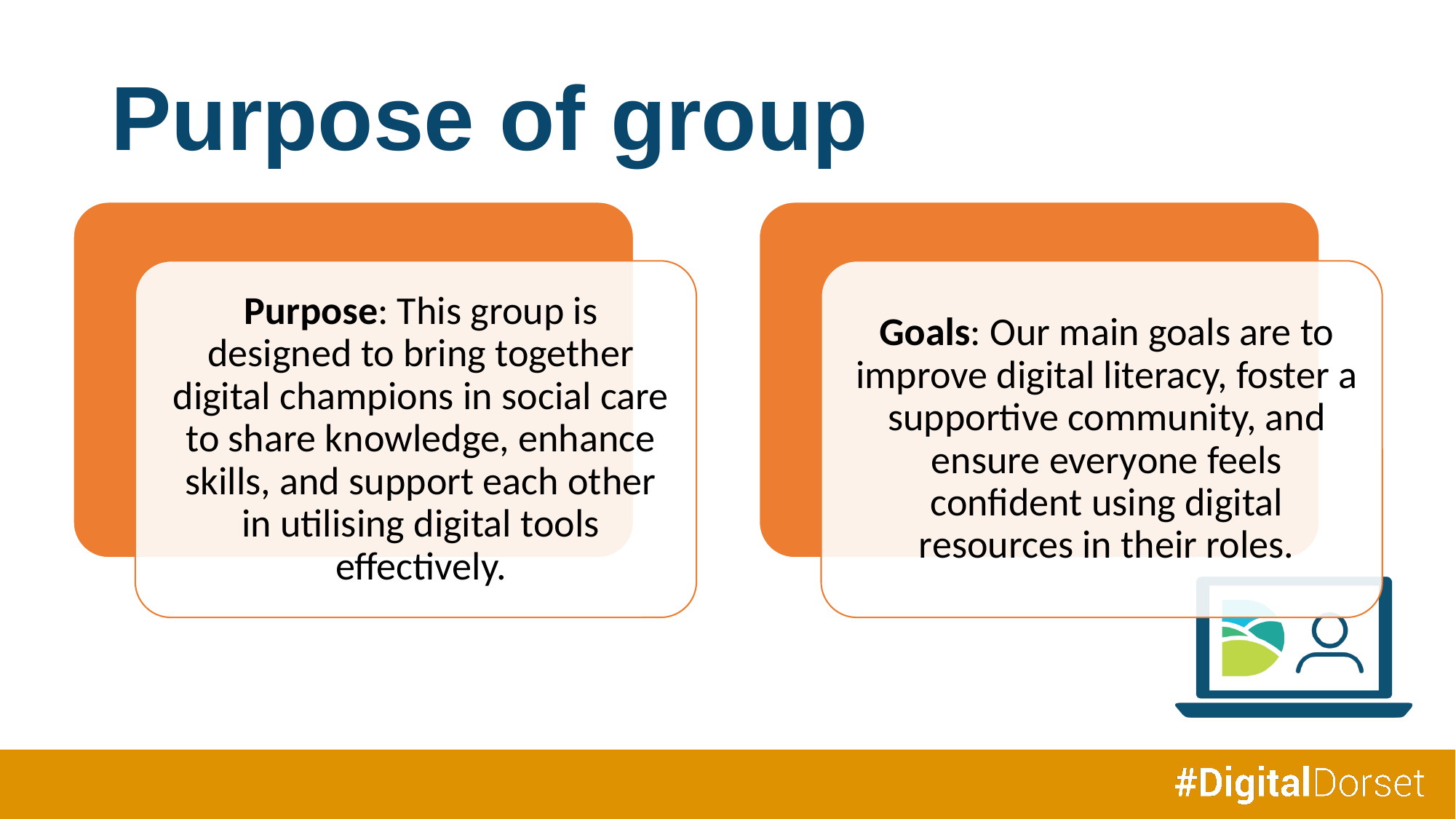

Purpose of group
Purpose: This group is designed to bring together digital champions in social care to share knowledge, enhance skills, and support each other in utilising digital tools effectively.
Goals: Our main goals are to improve digital literacy, foster a supportive community, and ensure everyone feels confident using digital resources in their roles.